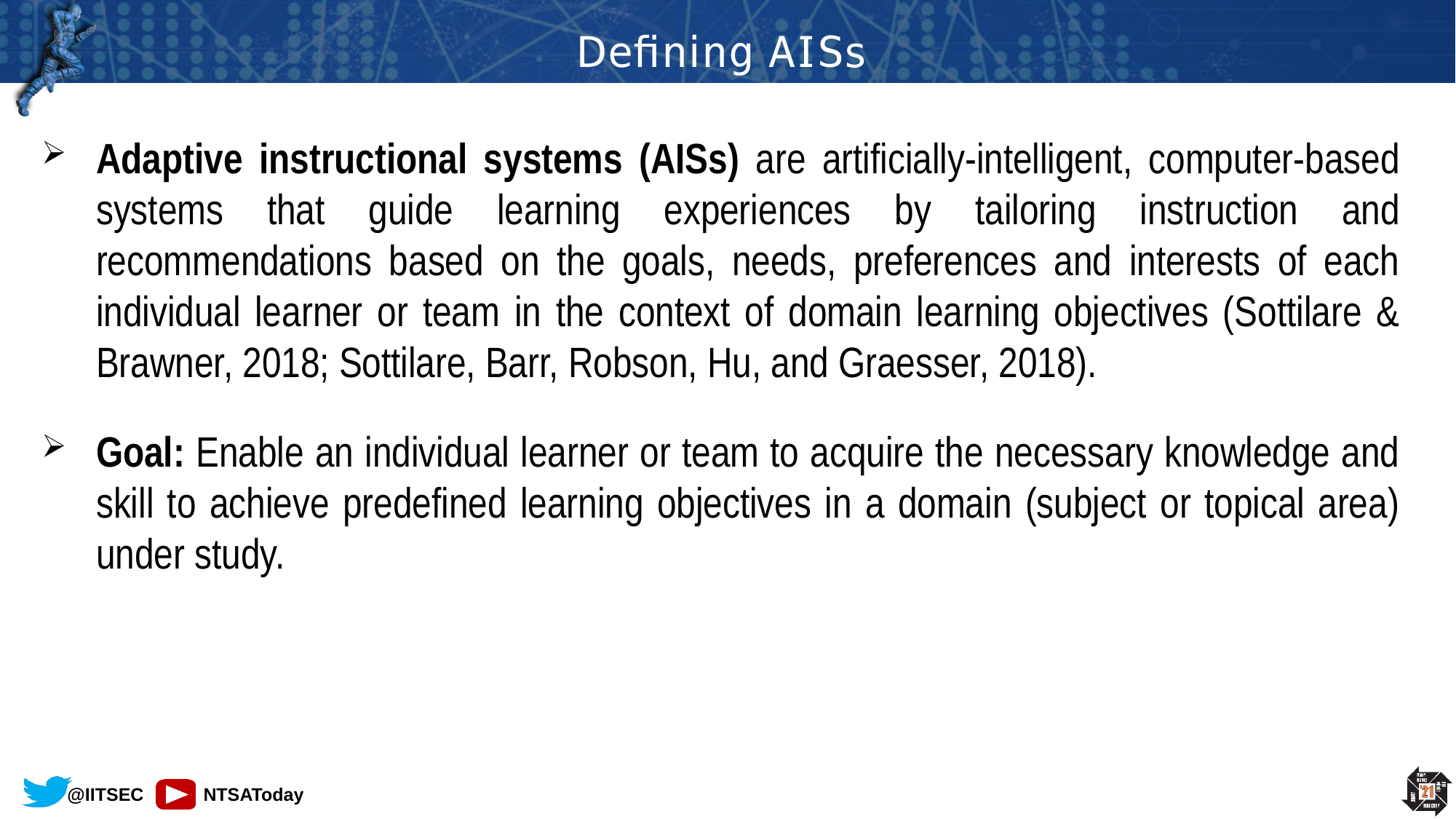

# Defining AISs
Adaptive instructional systems (AISs) are artificially-intelligent, computer-based systems that guide learning experiences by tailoring instruction and recommendations based on the goals, needs, preferences and interests of each individual learner or team in the context of domain learning objectives (Sottilare & Brawner, 2018; Sottilare, Barr, Robson, Hu, and Graesser, 2018).

Goal: Enable an individual learner or team to acquire the necessary knowledge and skill to achieve predefined learning objectives in a domain (subject or topical area) under study.